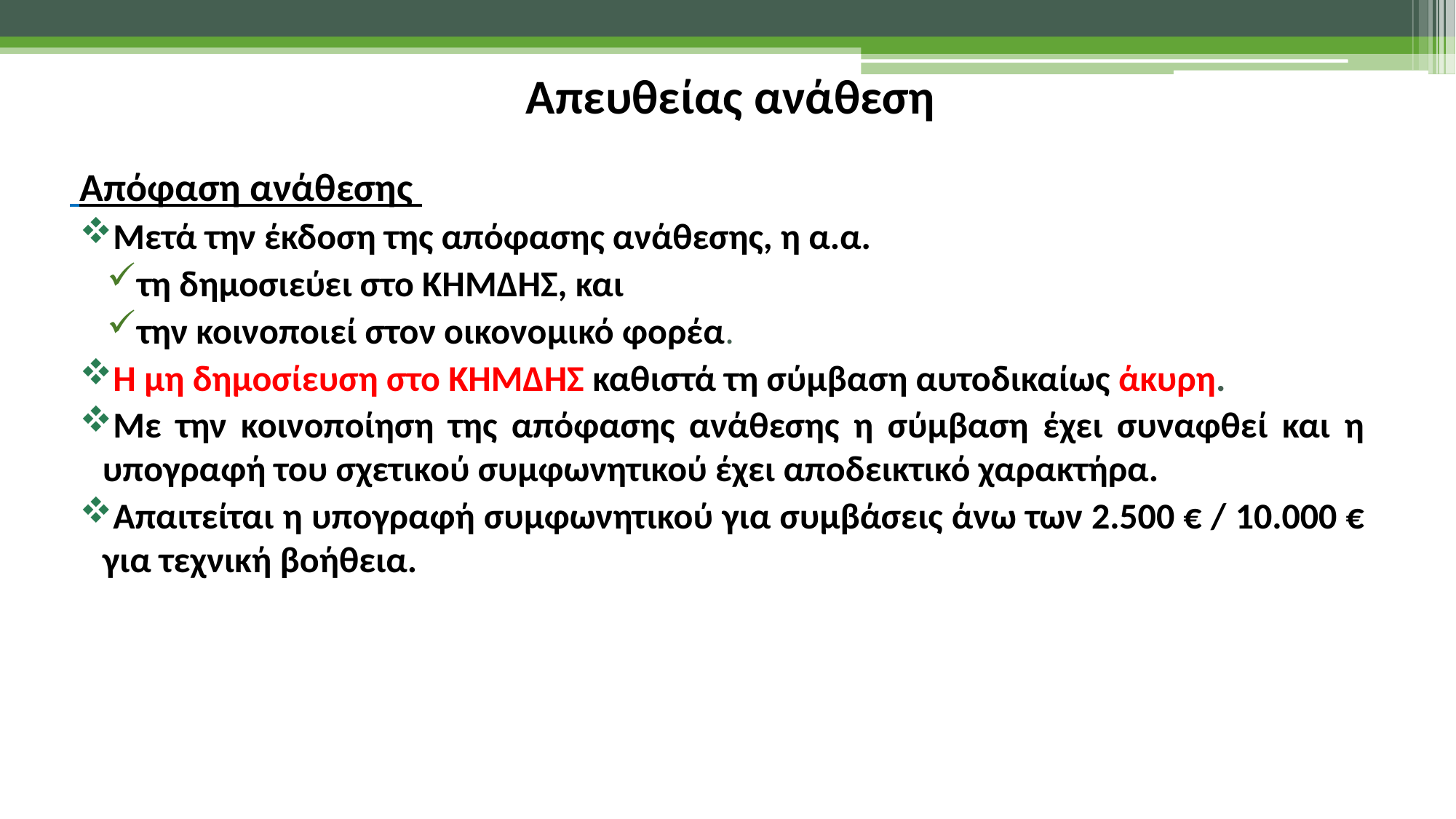

# Απευθείας ανάθεση
 Απόφαση ανάθεσης
Μετά την έκδοση της απόφασης ανάθεσης, η α.α.
τη δημοσιεύει στο ΚΗΜΔΗΣ, και
την κοινοποιεί στον οικονομικό φορέα.
Η μη δημοσίευση στο ΚΗΜΔΗΣ καθιστά τη σύμβαση αυτοδικαίως άκυρη.
Με την κοινοποίηση της απόφασης ανάθεσης η σύμβαση έχει συναφθεί και η υπογραφή του σχετικού συμφωνητικού έχει αποδεικτικό χαρακτήρα.
Απαιτείται η υπογραφή συμφωνητικού για συμβάσεις άνω των 2.500 € / 10.000 € για τεχνική βοήθεια.